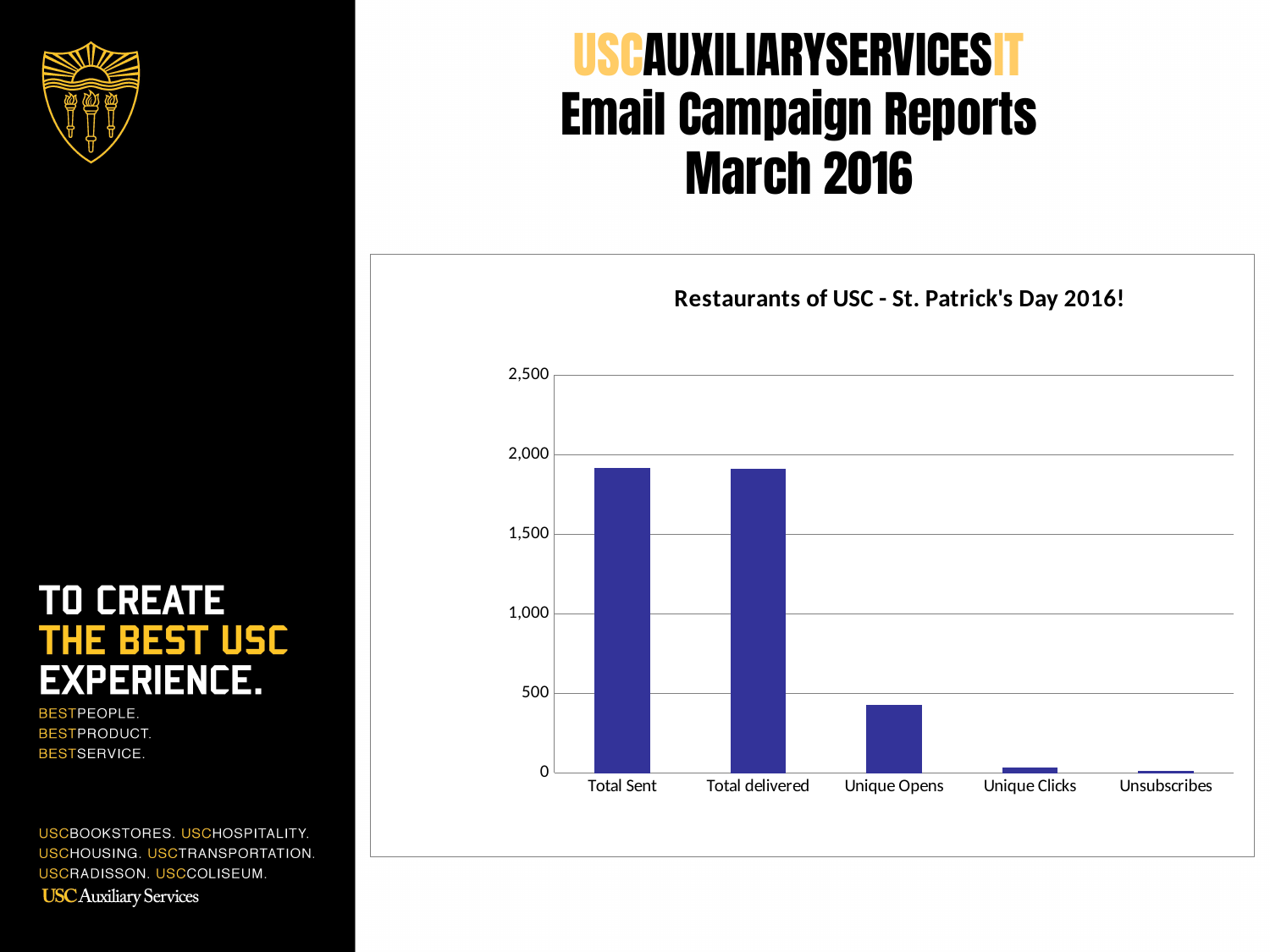

# USCAUXILIARYSERVICESIT Email Campaign Reports March 2016

### Chart: Restaurants of USC - St. Patrick's Day 2016!

| Category | HSP List |
|---|---|
| Total Sent | 1914.0 |
| Total delivered | 1906.0 |
| Unique Opens | 427.0 |
| Unique Clicks | 31.0 |
| Unsubscribes | 8.0 |